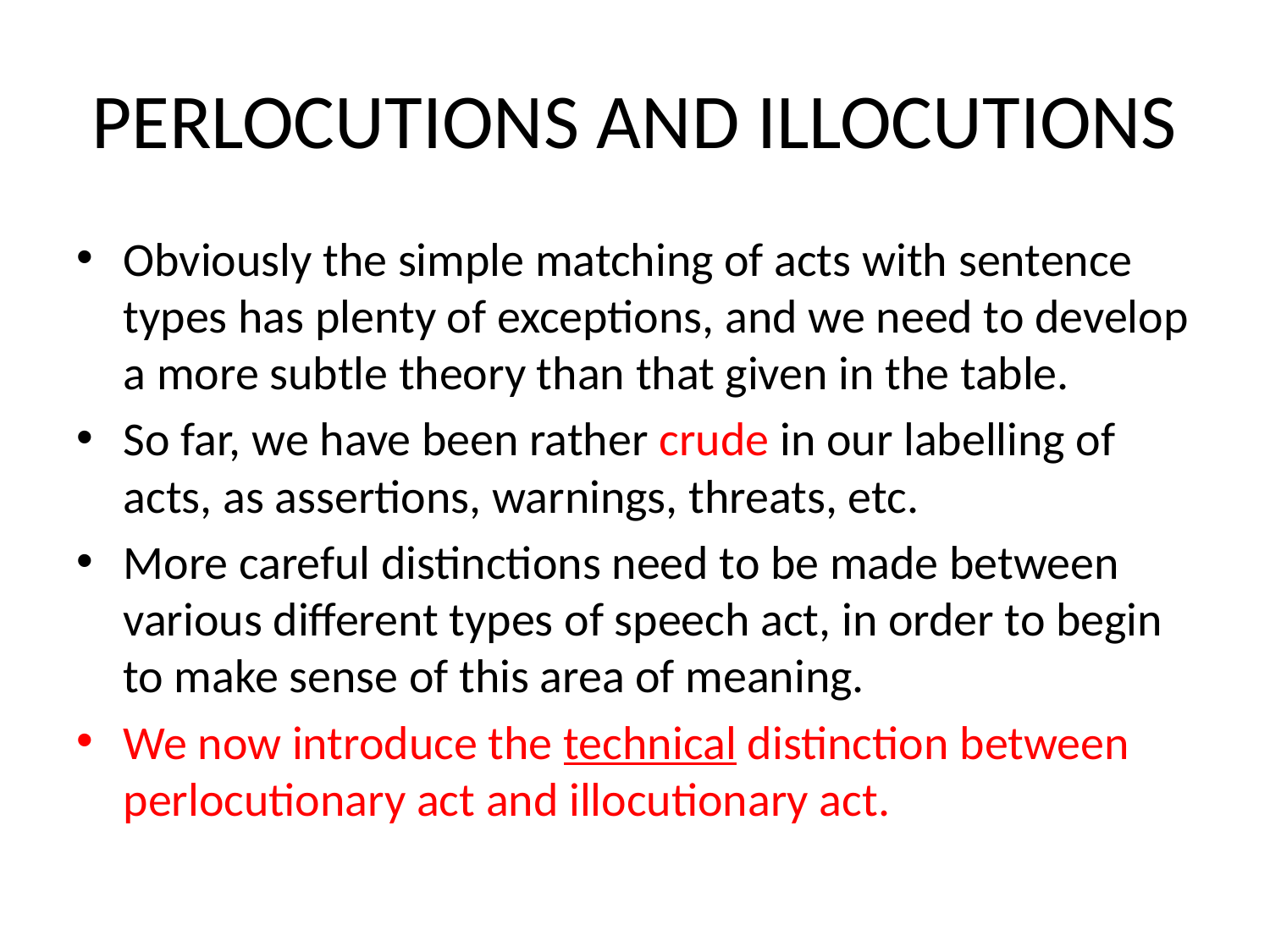

# PERLOCUTIONS AND ILLOCUTIONS
Obviously the simple matching of acts with sentence types has plenty of exceptions, and we need to develop a more subtle theory than that given in the table.
So far, we have been rather crude in our labelling of acts, as assertions, warnings, threats, etc.
More careful distinctions need to be made between various different types of speech act, in order to begin to make sense of this area of meaning.
We now introduce the technical distinction between perlocutionary act and illocutionary act.